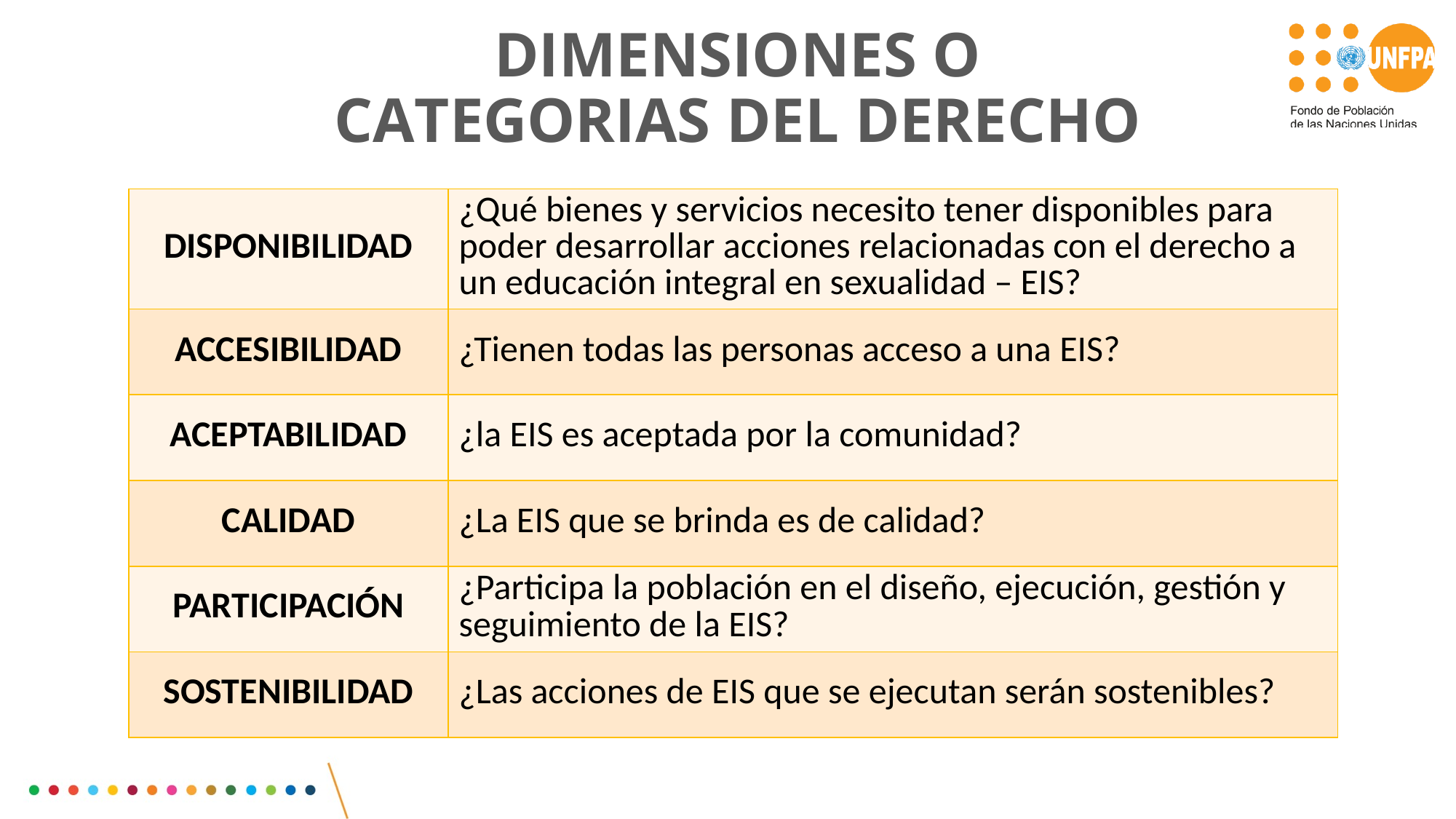

# DIMENSIONES O CATEGORIAS DEL DERECHO
| DISPONIBILIDAD | ¿Qué bienes y servicios necesito tener disponibles para poder desarrollar acciones relacionadas con el derecho a un educación integral en sexualidad – EIS? |
| --- | --- |
| ACCESIBILIDAD | ¿Tienen todas las personas acceso a una EIS? |
| ACEPTABILIDAD | ¿la EIS es aceptada por la comunidad? |
| CALIDAD | ¿La EIS que se brinda es de calidad? |
| PARTICIPACIÓN | ¿Participa la población en el diseño, ejecución, gestión y seguimiento de la EIS? |
| SOSTENIBILIDAD | ¿Las acciones de EIS que se ejecutan serán sostenibles? |